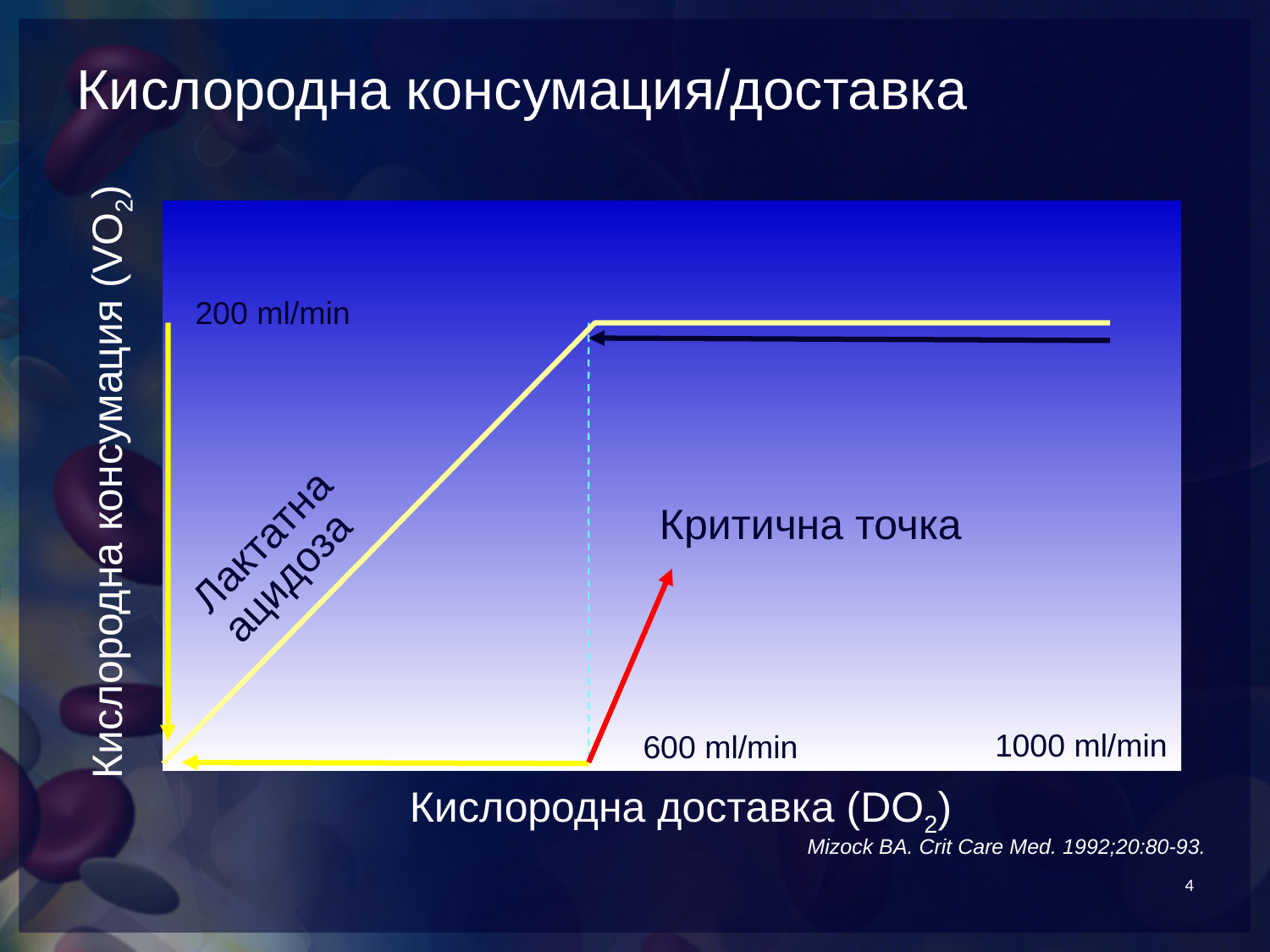

Кислородна консумация/доставка

200 ml/min

Кислородна консумация (VO2)
Лактатна ацидоза
Критична точка

1000 ml/min
600 ml/min

Кислородна доставка (DO2)
Mizock BA. Crit Care Med. 1992;20:80-93.
4